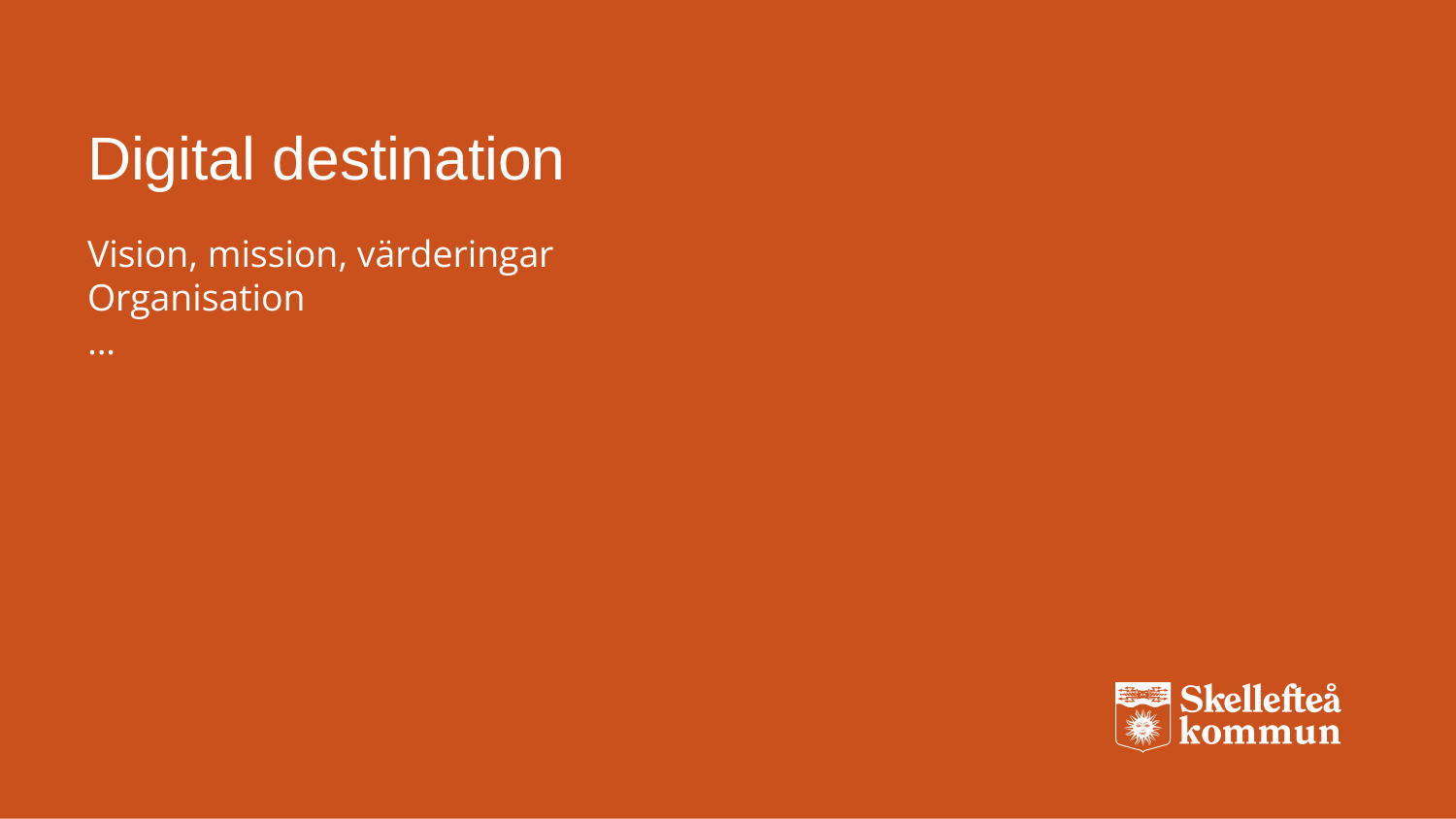

# Digital destination
Vision, mission, värderingar
Organisation
...